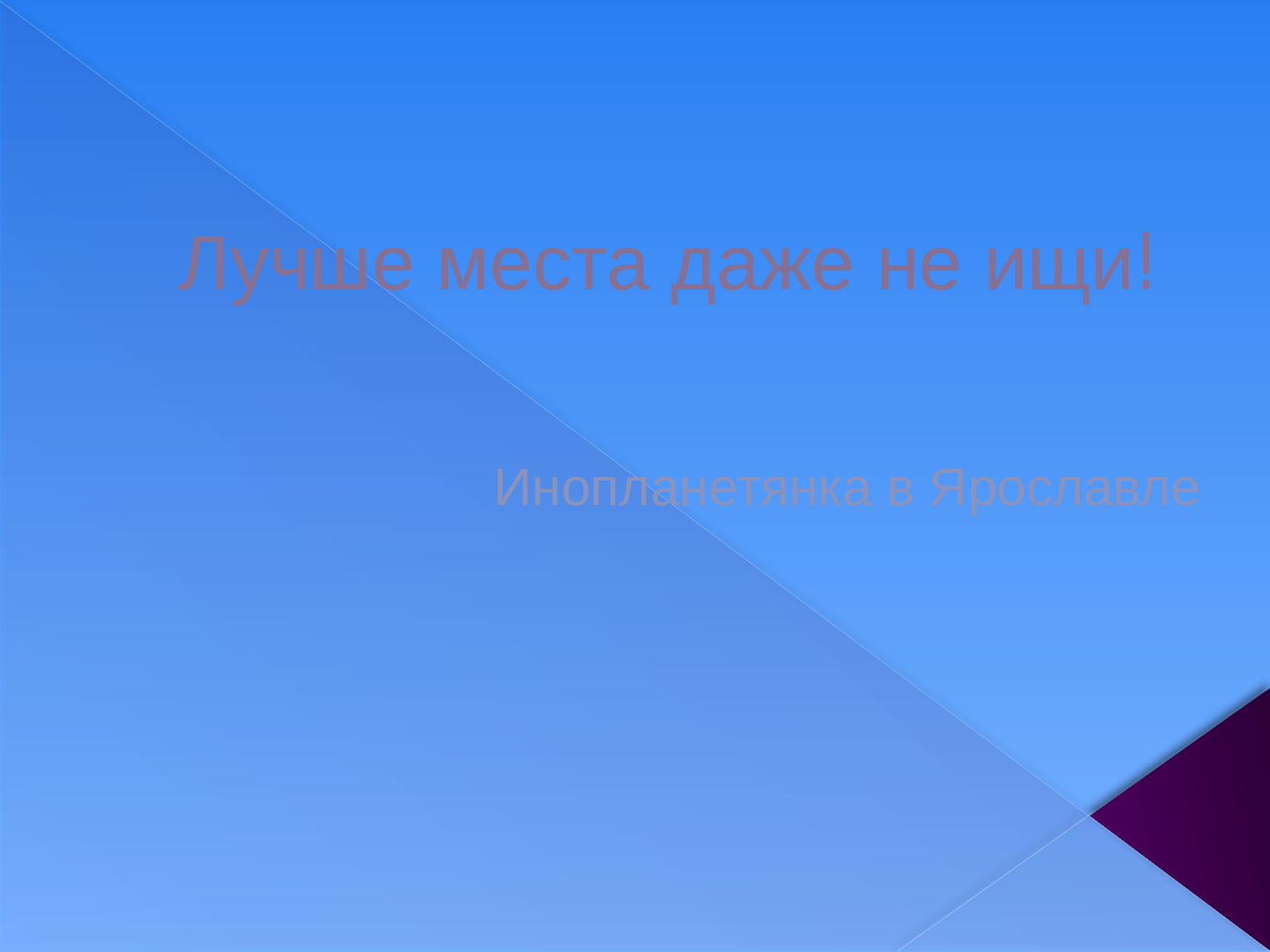

# Лучше места даже не ищи!
Инопланетянка в Ярославле